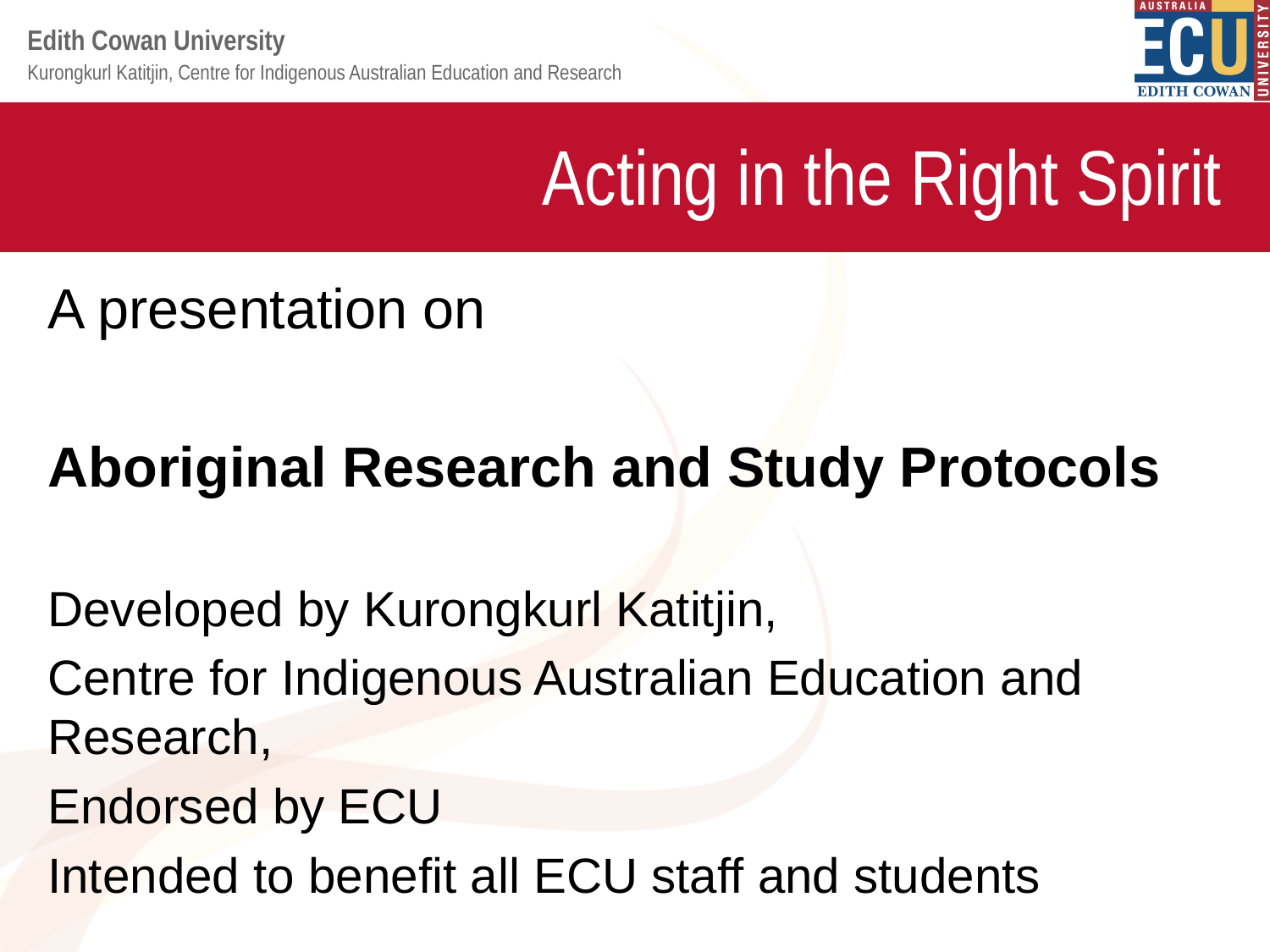

# Acting in the Right Spirit
A presentation on

Aboriginal Research and Study Protocols

Developed by Kurongkurl Katitjin,
Centre for Indigenous Australian Education and Research,
Endorsed by ECU
Intended to benefit all ECU staff and students